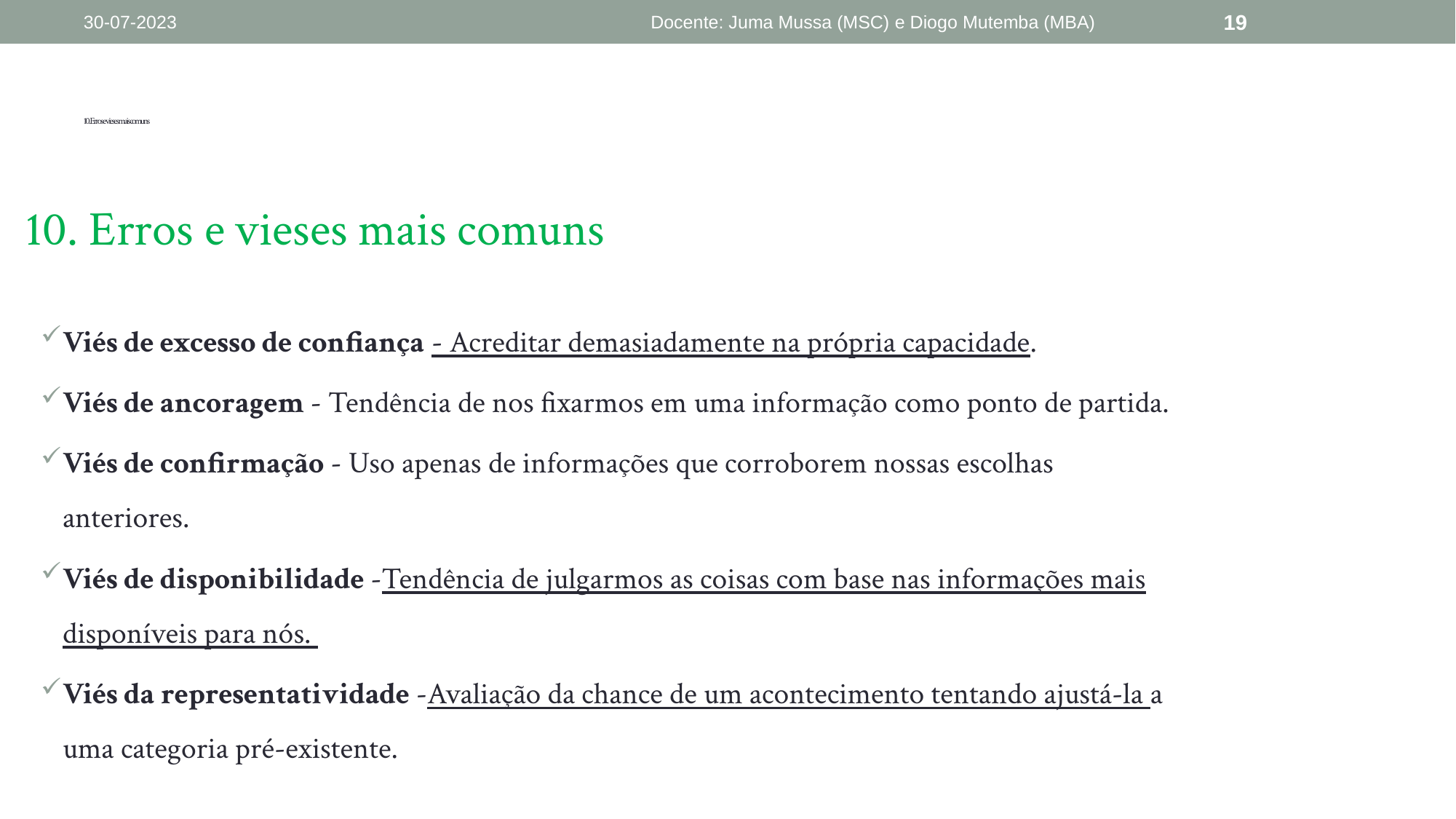

30-07-2023
Docente: Juma Mussa (MSC) e Diogo Mutemba (MBA)
19
# 10. Erros e vieses mais comuns
10. Erros e vieses mais comuns

Viés de excesso de confiança - Acreditar demasiadamente na própria capacidade.
Viés de ancoragem - Tendência de nos fixarmos em uma informação como ponto de partida.
Viés de confirmação - Uso apenas de informações que corroborem nossas escolhas anteriores.
Viés de disponibilidade -Tendência de julgarmos as coisas com base nas informações mais disponíveis para nós.
Viés da representatividade -Avaliação da chance de um acontecimento tentando ajustá-la a uma categoria pré-existente.